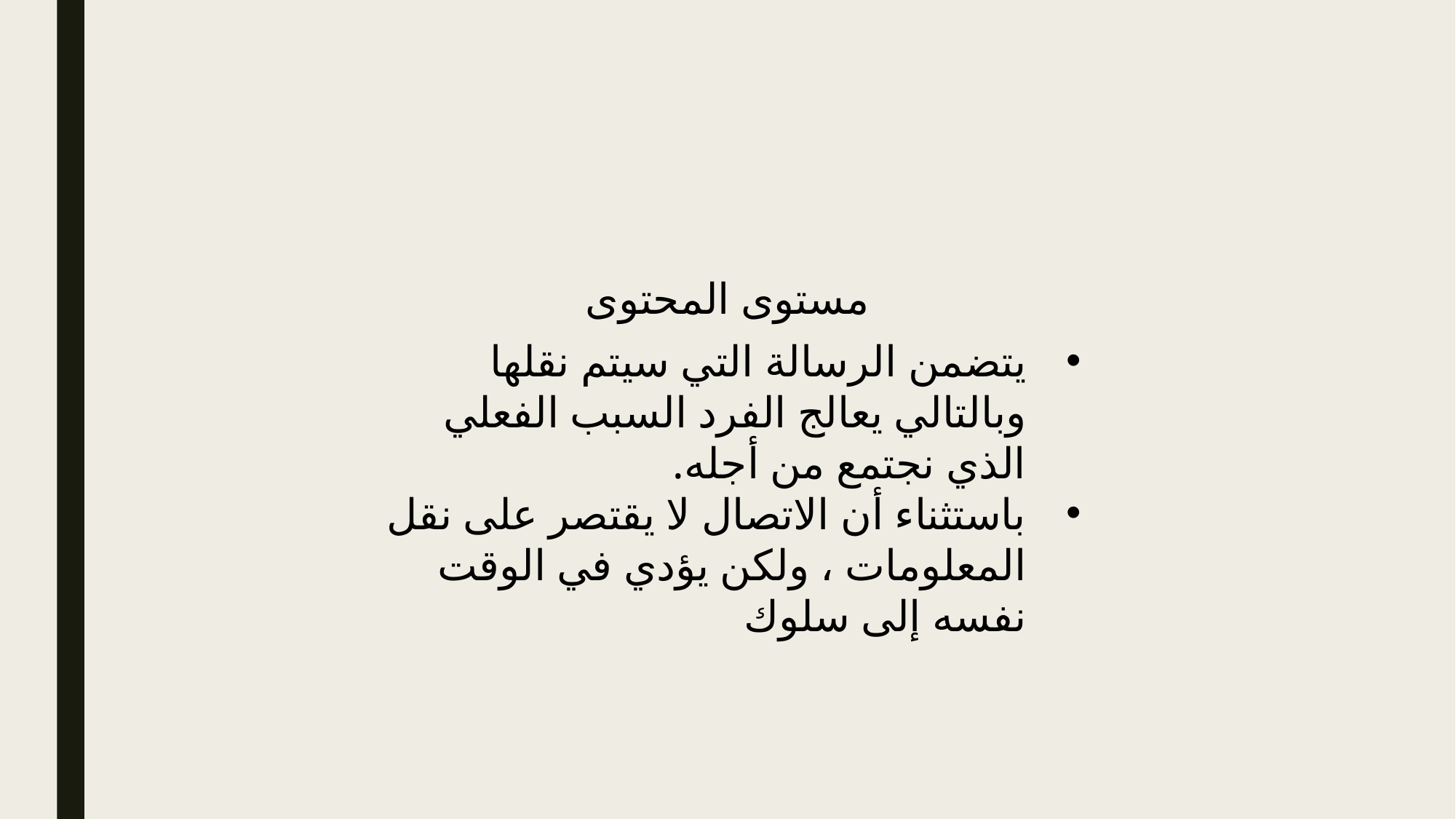

مستوى المحتوى
يتضمن الرسالة التي سيتم نقلها وبالتالي يعالج الفرد السبب الفعلي الذي نجتمع من أجله.
باستثناء أن الاتصال لا يقتصر على نقل المعلومات ، ولكن يؤدي في الوقت نفسه إلى سلوك